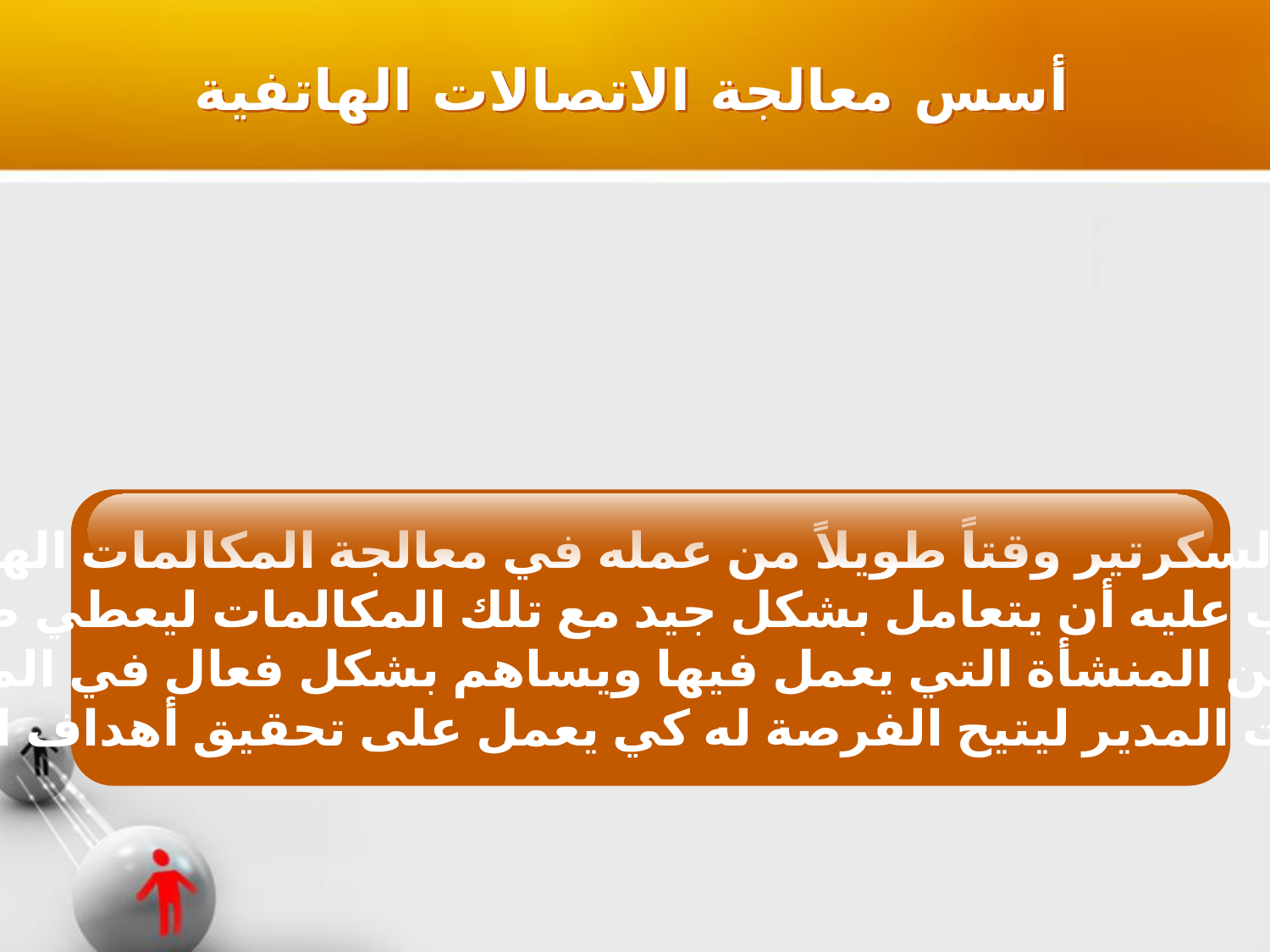

أسس معالجة الاتصالات الهاتفية
يقضي السكرتير وقتاً طويلاً من عمله في معالجة المكالمات الهاتفية،
لذا يجب عليه أن يتعامل بشكل جيد مع تلك المكالمات ليعطي صورة
مشرفة عن المنشأة التي يعمل فيها ويساهم بشكل فعال في المحافظة
على وقت المدير ليتيح الفرصة له كي يعمل على تحقيق أهداف المنشأة